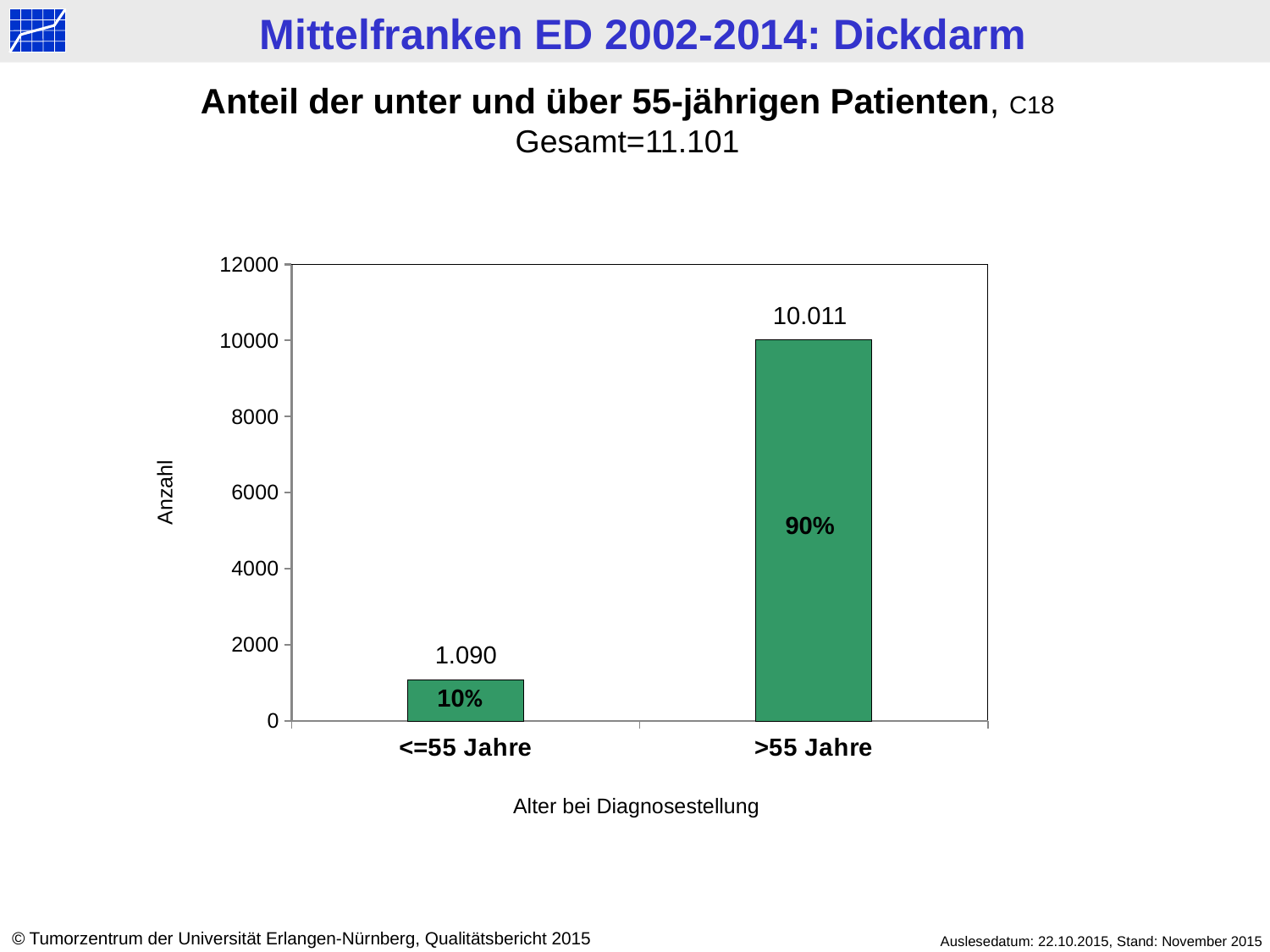

Anteil der unter und über 55-jährigen Patienten, C18
Gesamt=11.101

### Chart

| Category | Datenreihe 1 |
|---|---|
| <=55 Jahre | 1090.0 |
| >55 Jahre | 10011.0 |
10.011
Anzahl
90%
1.090
10%
Alter bei Diagnosestellung